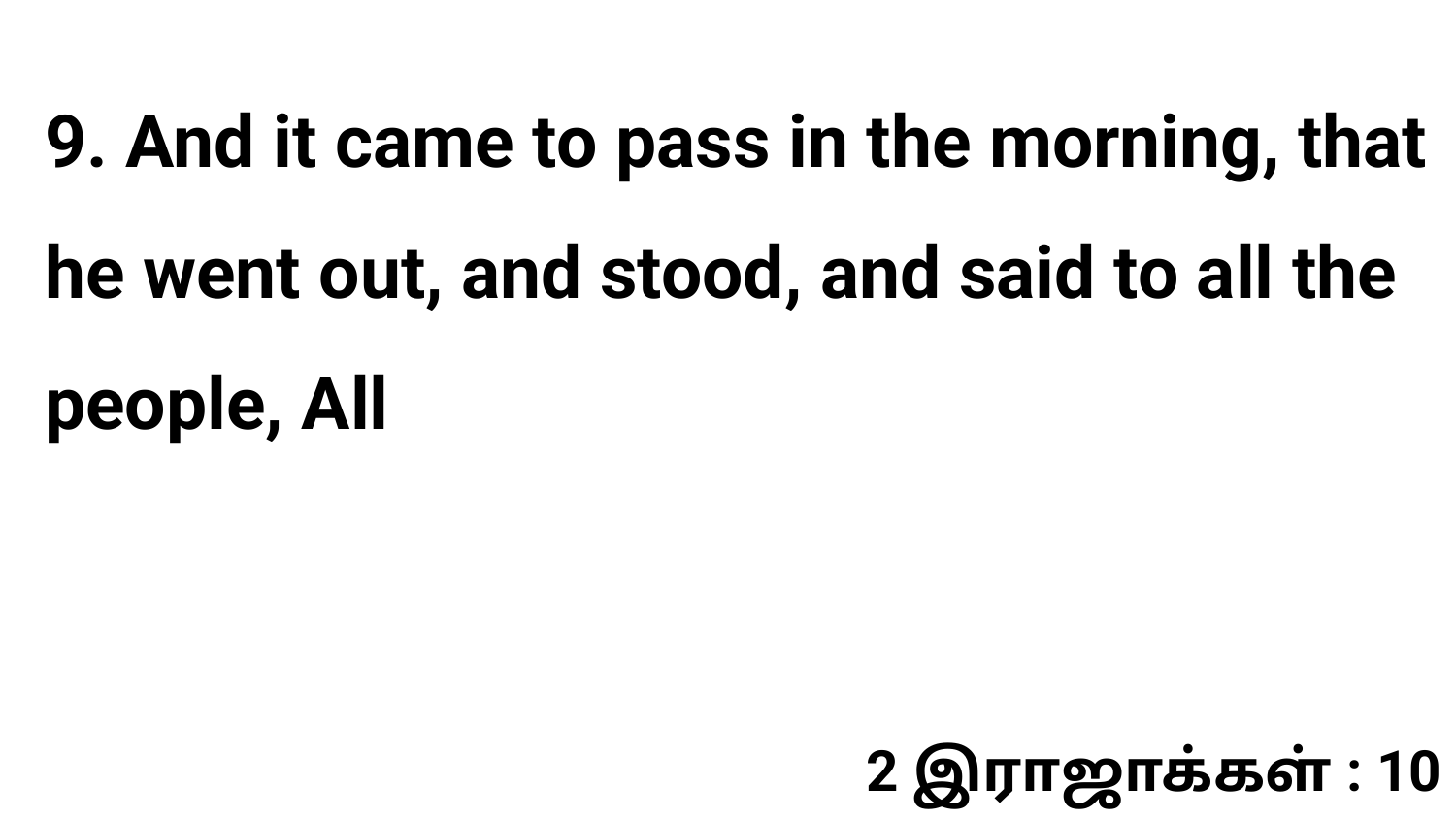

9. And it came to pass in the morning, that he went out, and stood, and said to all the people, All
2 இராஜாக்கள் : 10